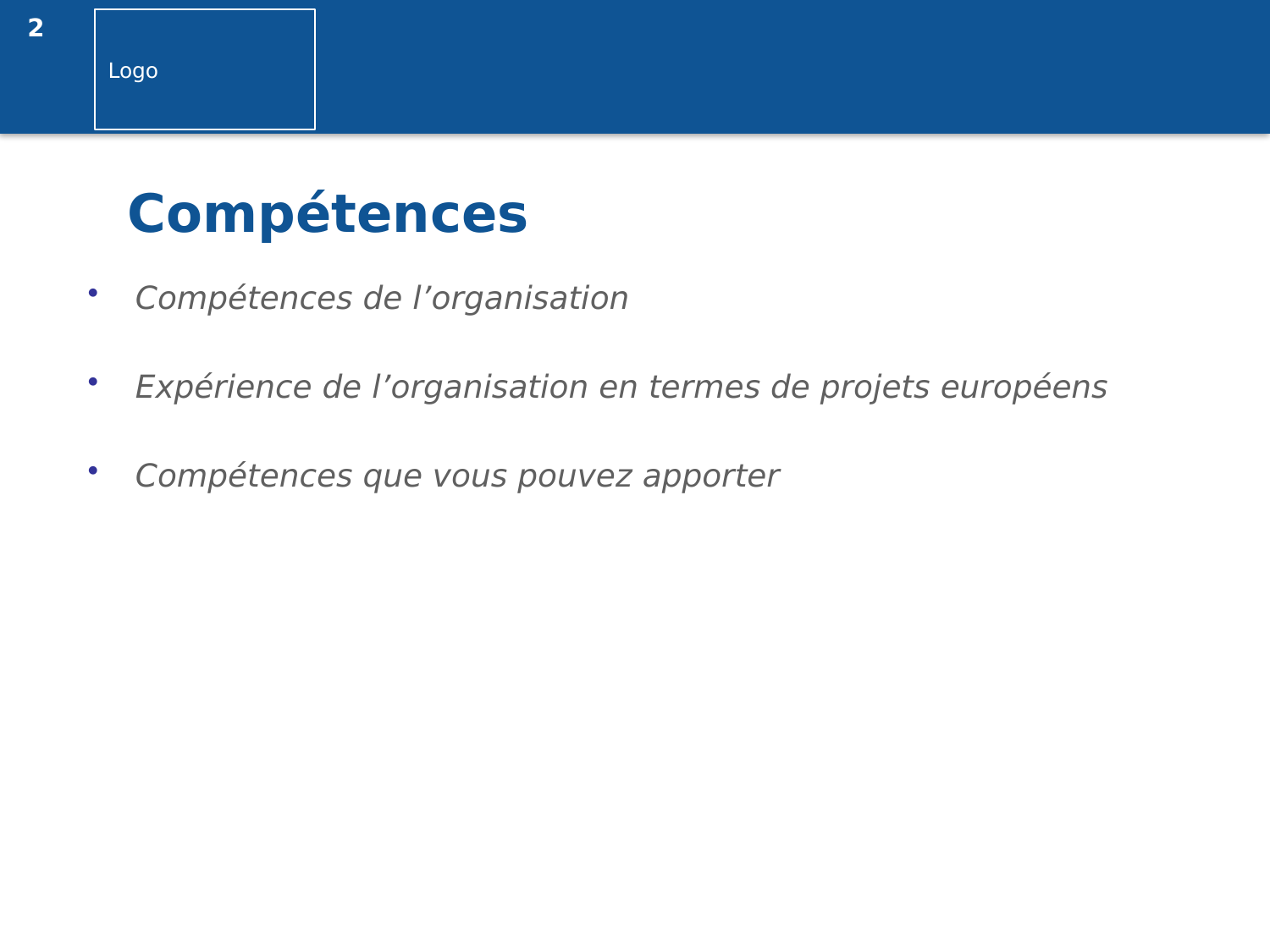

Logo
# Compétences
Compétences de l’organisation

Expérience de l’organisation en termes de projets européens

Compétences que vous pouvez apporter